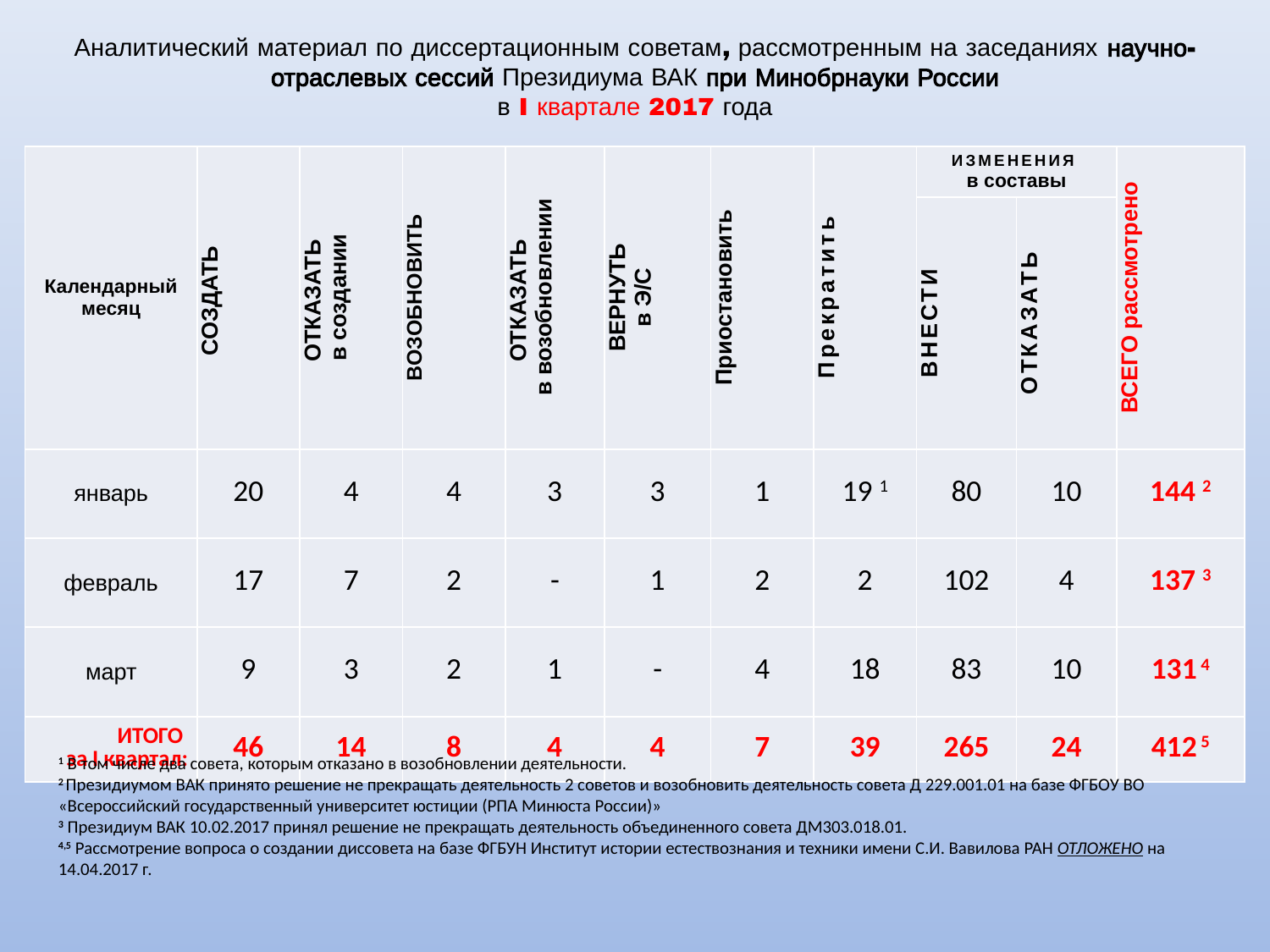

# Аналитический материал по диссертационным советам, рассмотренным на заседаниях научно-отраслевых сессий Президиума ВАК при Минобрнауки России в I квартале 2017 года
| Календарный месяц | Создать | ОТКАЗАТЬ в создании | Возобновить | Отказать в возобновлении | Вернуть в Э/С | Приостановить | Прекратить | Изменения в составы |  | Всего рассмотрено |
| --- | --- | --- | --- | --- | --- | --- | --- | --- | --- | --- |
|  |  |  |  |  |  |  |  | Внести | Отказать |  |
| январь | 20 | 4 | 4 | 3 | 3 | 1 | 19 1 | 80 | 10 | 144 2 |
| февраль | 17 | 7 | 2 | - | 1 | 2 | 2 | 102 | 4 | 137 3 |
| март | 9 | 3 | 2 | 1 | - | 4 | 18 | 83 | 10 | 131 4 |
| ИТОГО за I квартал: | 46 | 14 | 8 | 4 | 4 | 7 | 39 | 265 | 24 | 412 5 |
1 В том числе два совета, которым отказано в возобновлении деятельности.
2 Президиумом ВАК принято решение не прекращать деятельность 2 советов и возобновить деятельность совета Д 229.001.01 на базе ФГБОУ ВО «Всероссийский государственный университет юстиции (РПА Минюста России)»
3 Президиум ВАК 10.02.2017 принял решение не прекращать деятельность объединенного совета ДМ303.018.01.
4,5 Рассмотрение вопроса о создании диссовета на базе ФГБУН Институт истории естествознания и техники имени С.И. Вавилова РАН отложено на 14.04.2017 г.